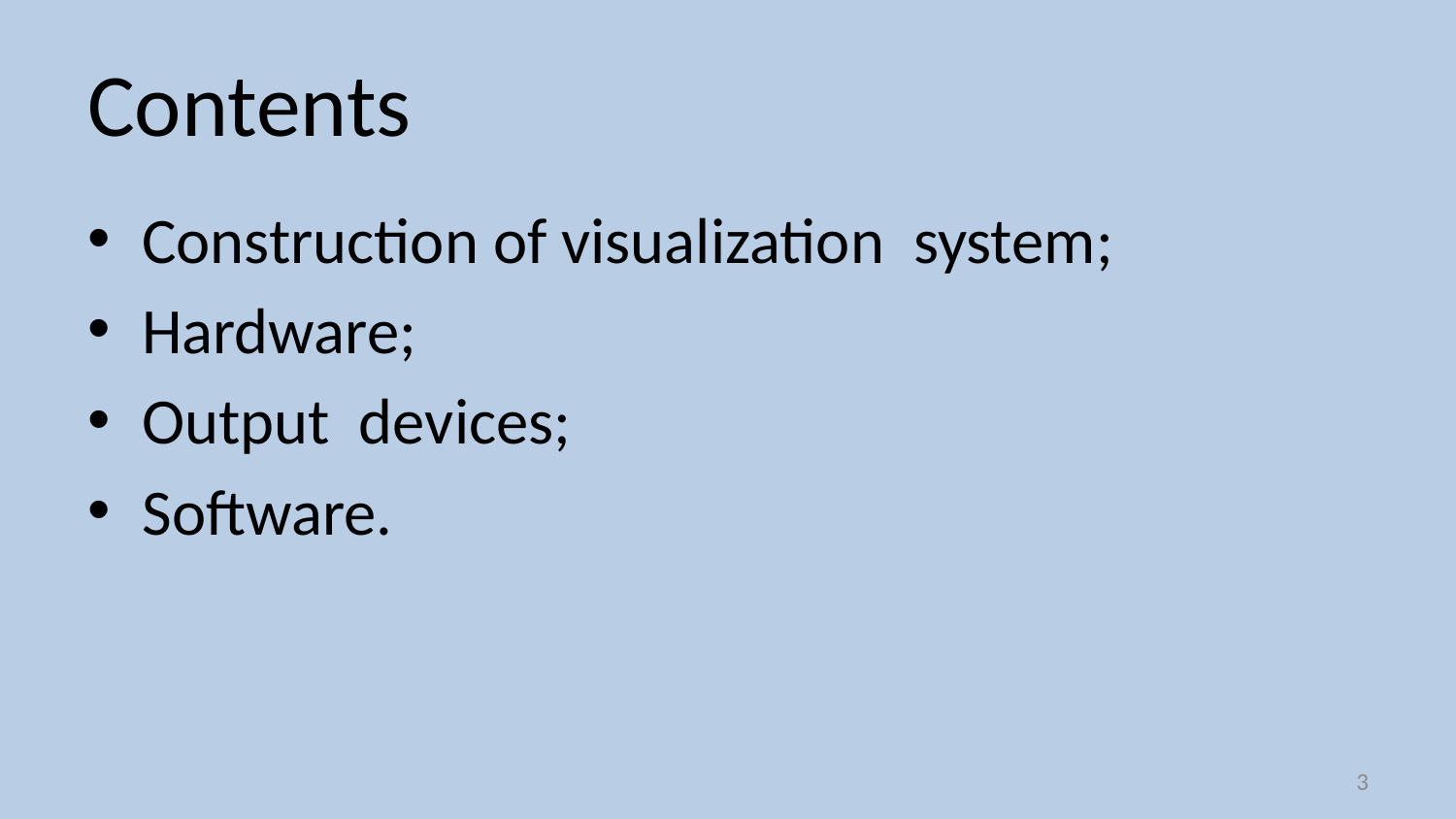

# Contents
Construction of visualization  system;
Hardware;
Output  devices;
Software.
3